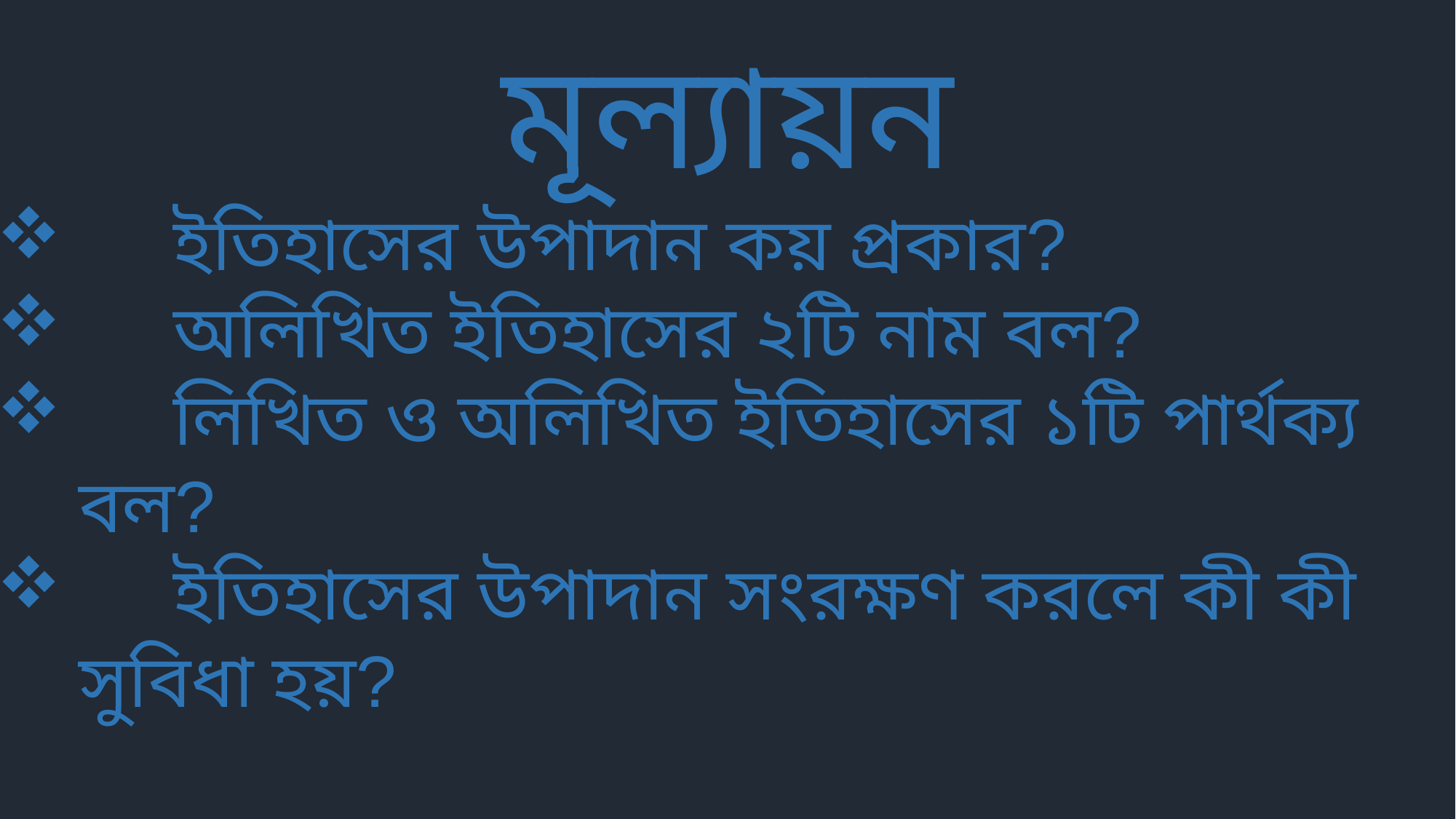

মূল্যায়ন
     ইতিহাসের উপাদান কয় প্রকার?
     অলিখিত ইতিহাসের ২টি নাম বল?
     লিখিত ও অলিখিত ইতিহাসের ১টি পার্থক্য বল?
     ইতিহাসের উপাদান সংরক্ষণ করলে কী কী সুবিধা হয়?